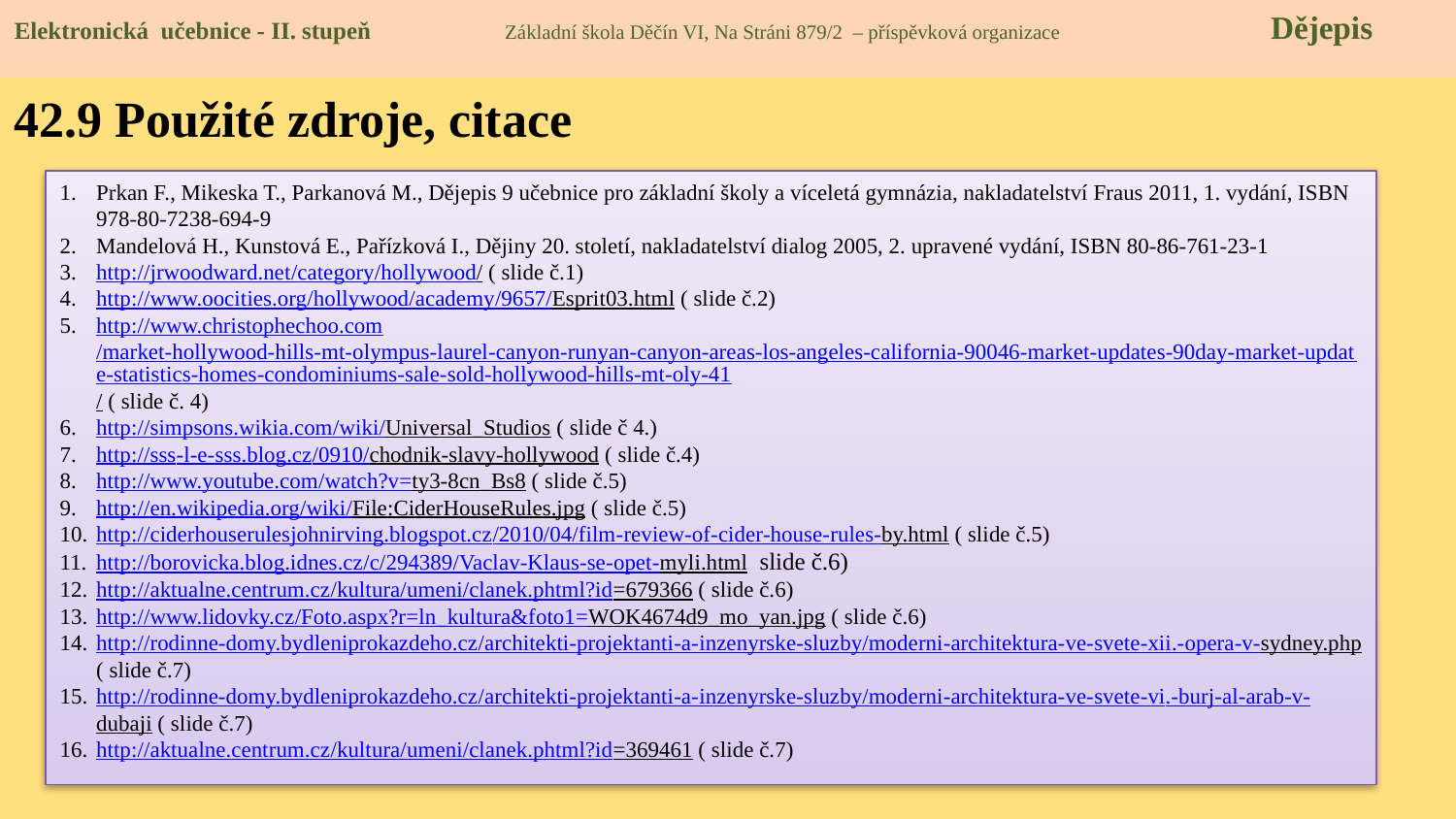

Elektronická  učebnice - II. stupeň                      Základní škola Děčín VI, Na Stráni 879/2  – příspěvková organizace                       	                  Dějepis

42.9 Použité zdroje, citace
Prkan F., Mikeska T., Parkanová M., Dějepis 9 učebnice pro základní školy a víceletá gymnázia, nakladatelství Fraus 2011, 1. vydání, ISBN 978-80-7238-694-9
Mandelová H., Kunstová E., Pařízková I., Dějiny 20. století, nakladatelství dialog 2005, 2. upravené vydání, ISBN 80-86-761-23-1
http://jrwoodward.net/category/hollywood/ ( slide č.1)
http://www.oocities.org/hollywood/academy/9657/Esprit03.html ( slide č.2)
http://www.christophechoo.com/market-hollywood-hills-mt-olympus-laurel-canyon-runyan-canyon-areas-los-angeles-california-90046-market-updates-90day-market-update-statistics-homes-condominiums-sale-sold-hollywood-hills-mt-oly-41/ ( slide č. 4)
http://simpsons.wikia.com/wiki/Universal_Studios ( slide č 4.)
http://sss-l-e-sss.blog.cz/0910/chodnik-slavy-hollywood ( slide č.4)
http://www.youtube.com/watch?v=ty3-8cn_Bs8 ( slide č.5)
http://en.wikipedia.org/wiki/File:CiderHouseRules.jpg ( slide č.5)
http://ciderhouserulesjohnirving.blogspot.cz/2010/04/film-review-of-cider-house-rules-by.html ( slide č.5)
http://borovicka.blog.idnes.cz/c/294389/Vaclav-Klaus-se-opet-myli.html  slide č.6)
http://aktualne.centrum.cz/kultura/umeni/clanek.phtml?id=679366 ( slide č.6)
http://www.lidovky.cz/Foto.aspx?r=ln_kultura&foto1=WOK4674d9_mo_yan.jpg ( slide č.6)
http://rodinne-domy.bydleniprokazdeho.cz/architekti-projektanti-a-inzenyrske-sluzby/moderni-architektura-ve-svete-xii.-opera-v-sydney.php ( slide č.7)
http://rodinne-domy.bydleniprokazdeho.cz/architekti-projektanti-a-inzenyrske-sluzby/moderni-architektura-ve-svete-vi.-burj-al-arab-v-dubaji ( slide č.7)
http://aktualne.centrum.cz/kultura/umeni/clanek.phtml?id=369461 ( slide č.7)